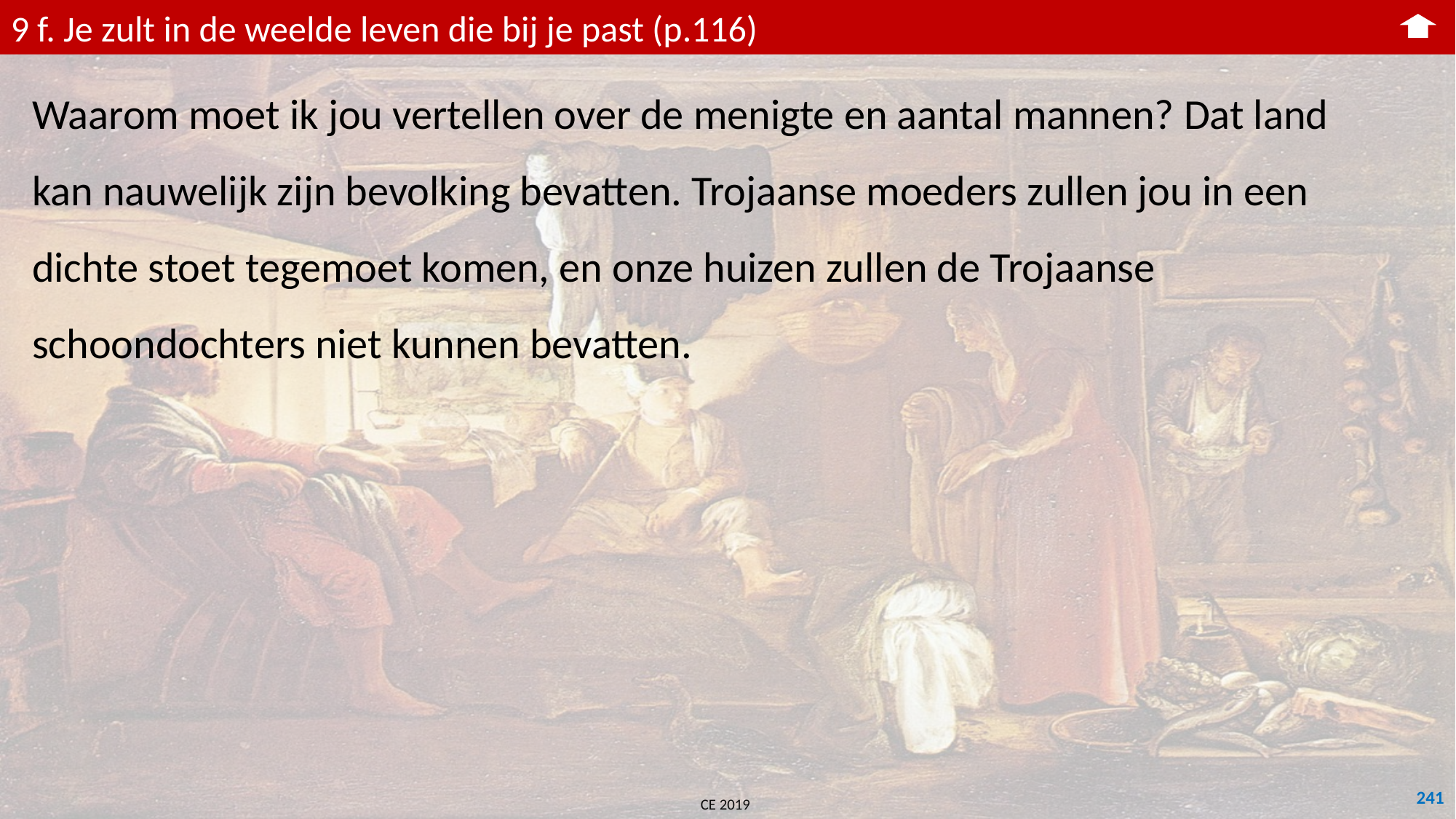

9 f. Je zult in de weelde leven die bij je past (p.116)

Waarom moet ik jou vertellen over de menigte en aantal mannen? Dat land kan nauwelijk zijn bevolking bevatten. Trojaanse moeders zullen jou in een dichte stoet tegemoet komen, en onze huizen zullen de Trojaanse schoondochters niet kunnen bevatten.
241
CE 2019